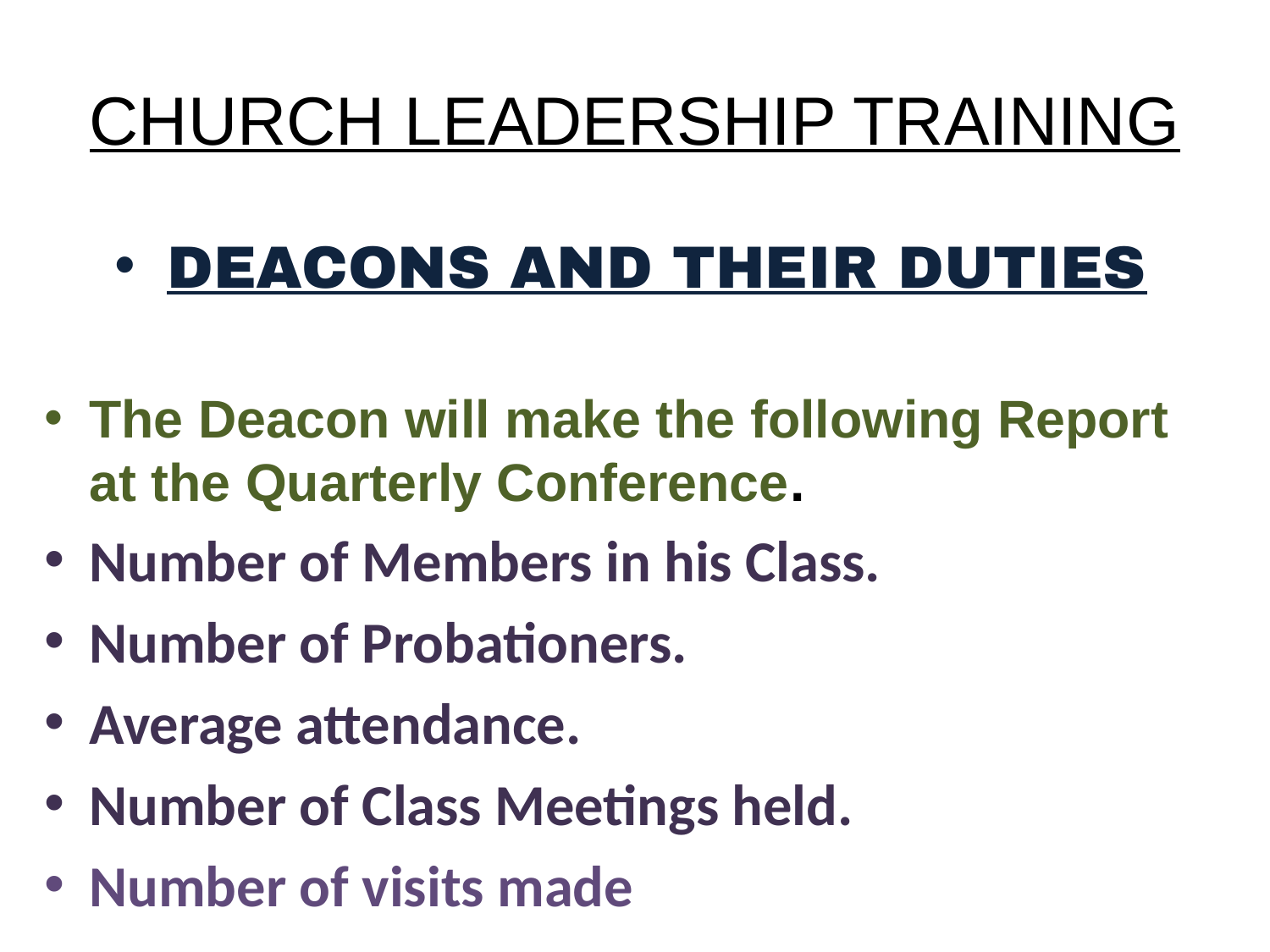

# CHURCH LEADERSHIP TRAINING
DEACONS AND THEIR DUTIES

The Deacon will make the following Report at the Quarterly Conference.
Number of Members in his Class.
Number of Probationers.
Average attendance.
Number of Class Meetings held.
Number of visits made